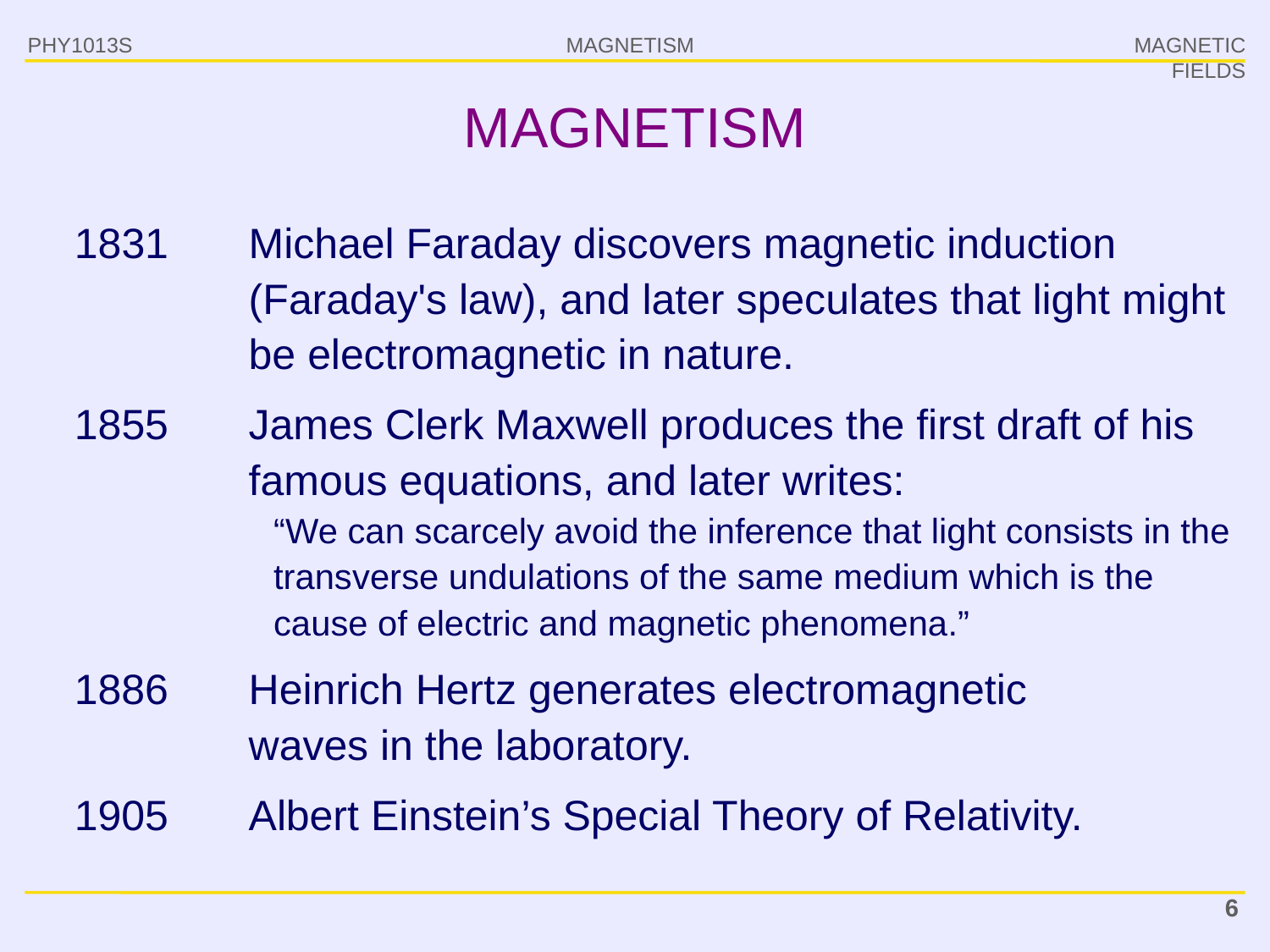

PHY1013S
MAGNETIC FIELDS
# MAGNETISM
Michael Faraday discovers magnetic induction (Faraday's law), and later speculates that light might be electromagnetic in nature.

James Clerk Maxwell produces the first draft of his famous equations, and later writes:
“We can scarcely avoid the inference that light consists in the transverse undulations of the same medium which is the cause of electric and magnetic phenomena.”

1886	Heinrich Hertz generates electromagnetic
waves in the laboratory.

1905	Albert Einstein’s Special Theory of Relativity.

6